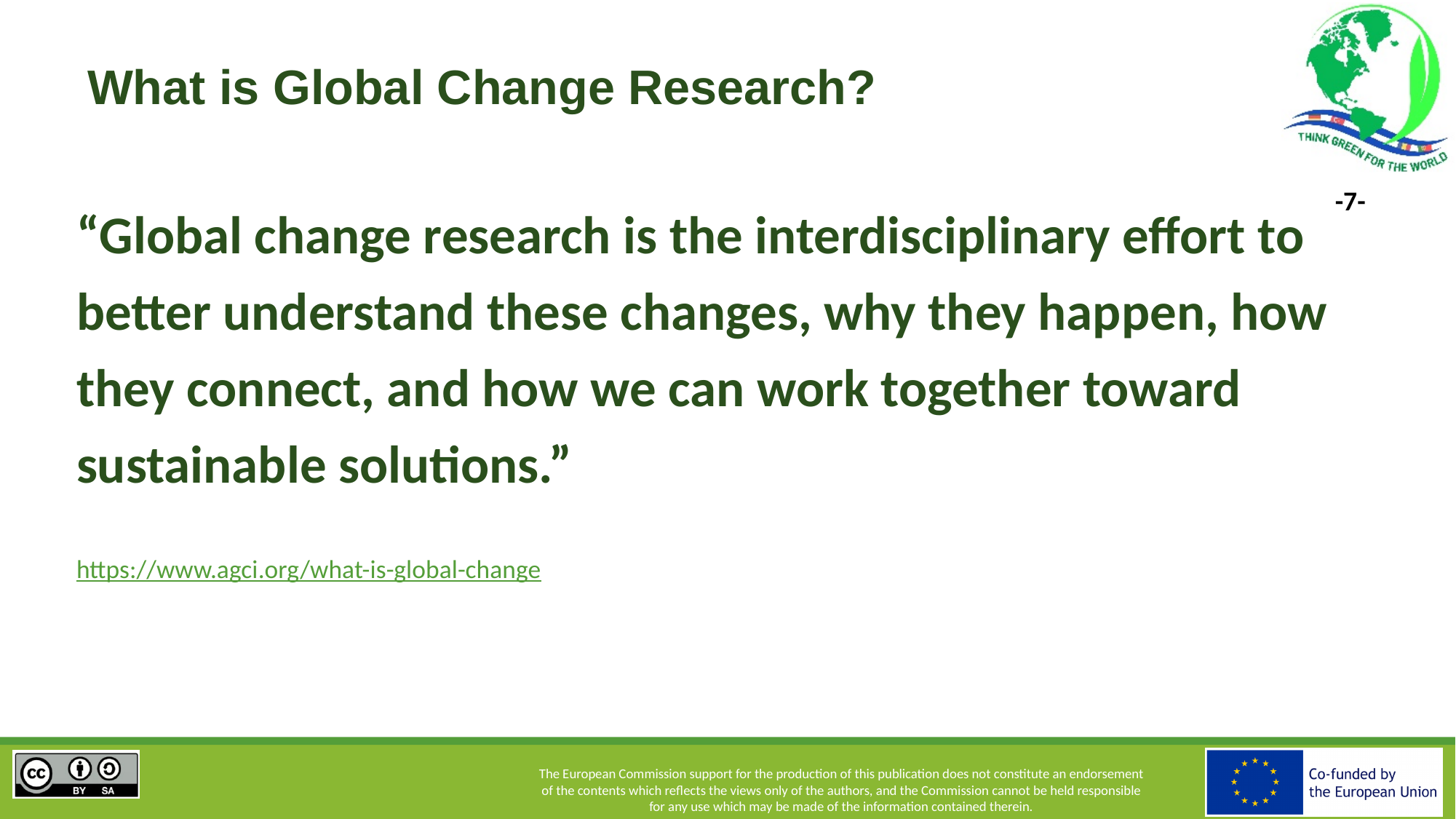

What is Global Change Research?
“Global change research is the interdisciplinary effort to better understand these changes, why they happen, how they connect, and how we can work together toward sustainable solutions.”
https://www.agci.org/what-is-global-change